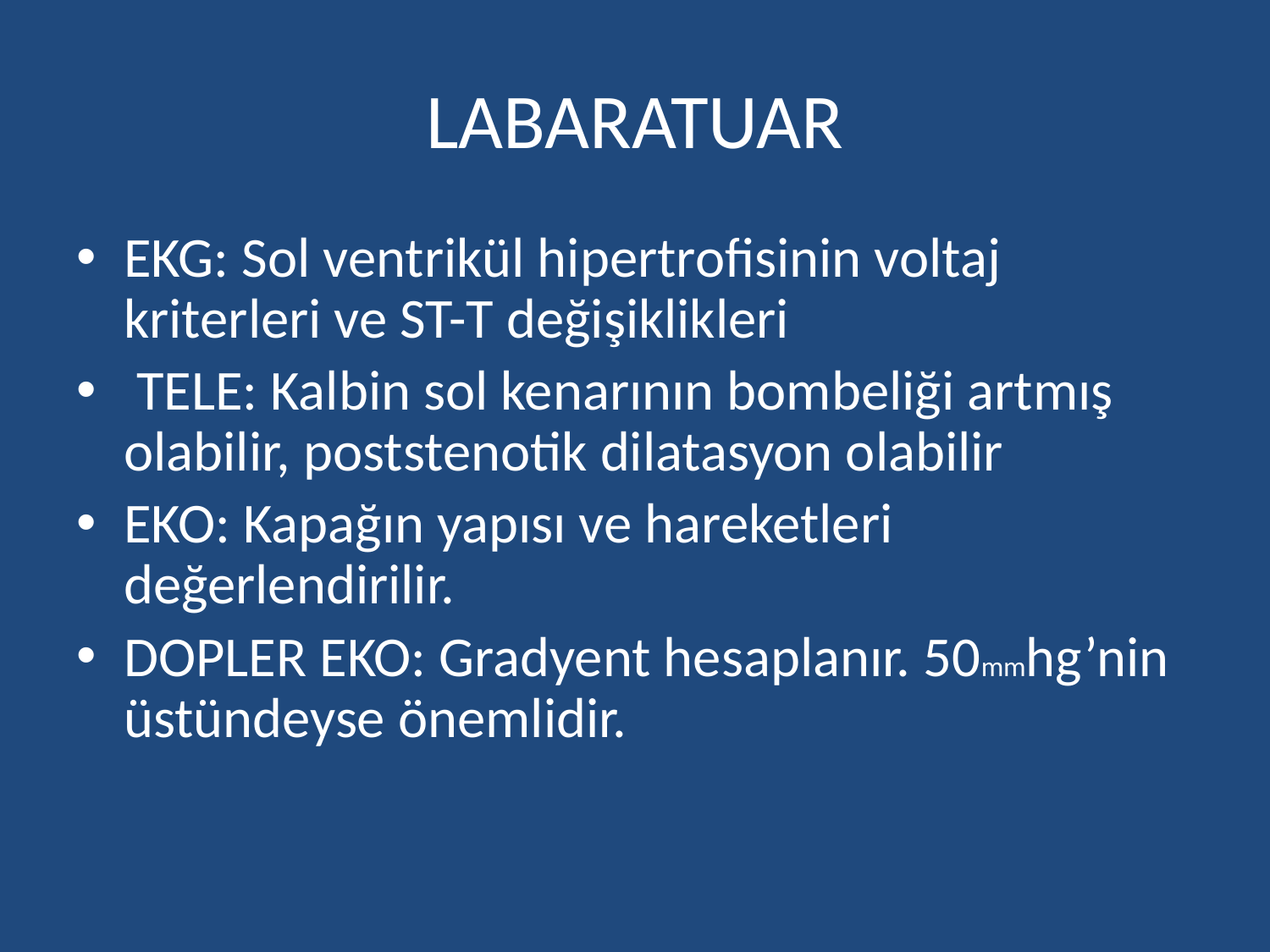

# LABARATUAR
EKG: Sol ventrikül hipertrofisinin voltaj kriterleri ve ST-T değişiklikleri
 TELE: Kalbin sol kenarının bombeliği artmış olabilir, poststenotik dilatasyon olabilir
EKO: Kapağın yapısı ve hareketleri değerlendirilir.
DOPLER EKO: Gradyent hesaplanır. 50mmhg’nin üstündeyse önemlidir.